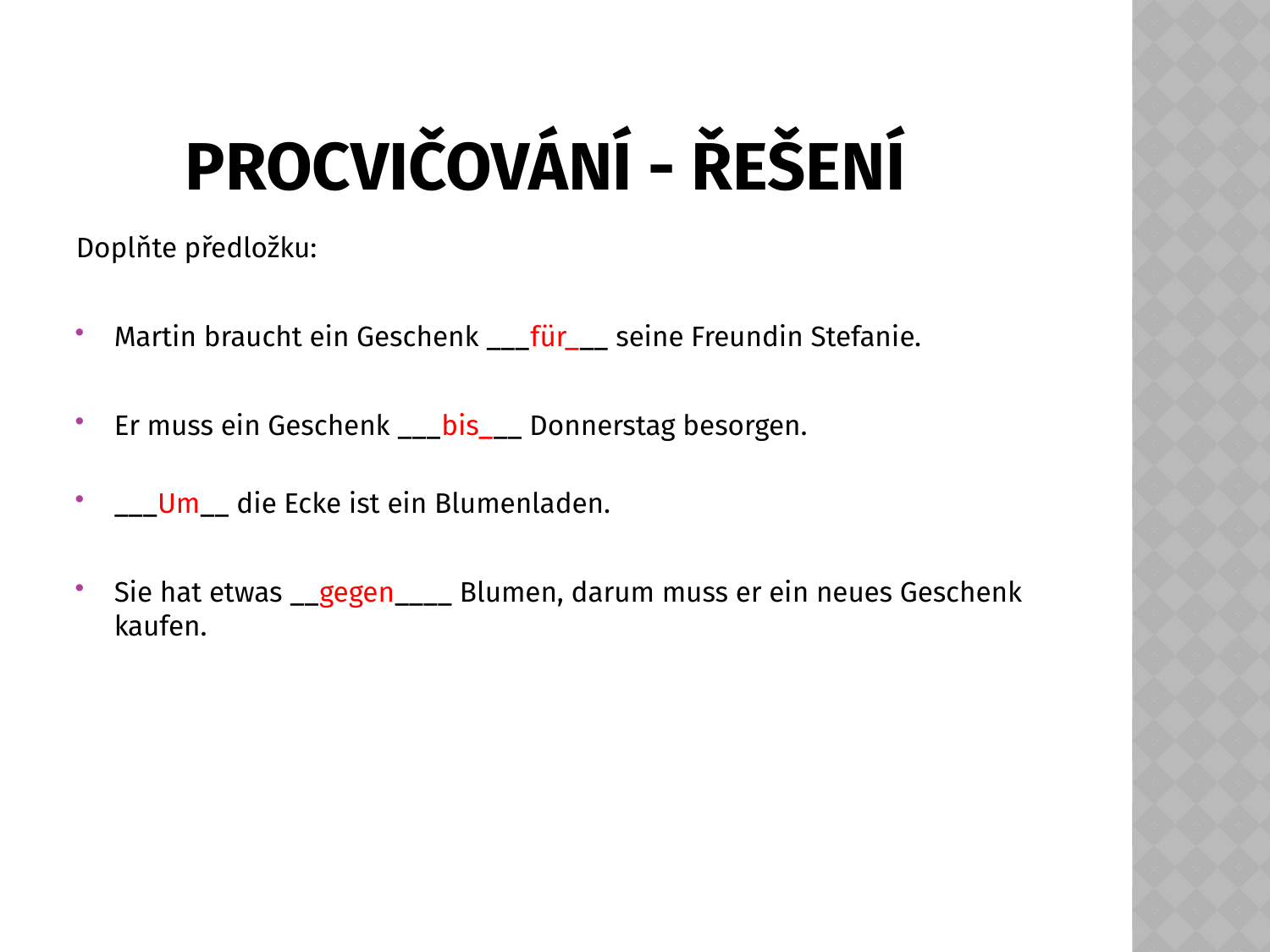

# Procvičování - řešení
Doplňte předložku:

Martin braucht ein Geschenk ___für___ seine Freundin Stefanie.

Er muss ein Geschenk ___bis___ Donnerstag besorgen.
___Um__ die Ecke ist ein Blumenladen.

Sie hat etwas __gegen____ Blumen, darum muss er ein neues Geschenk kaufen.